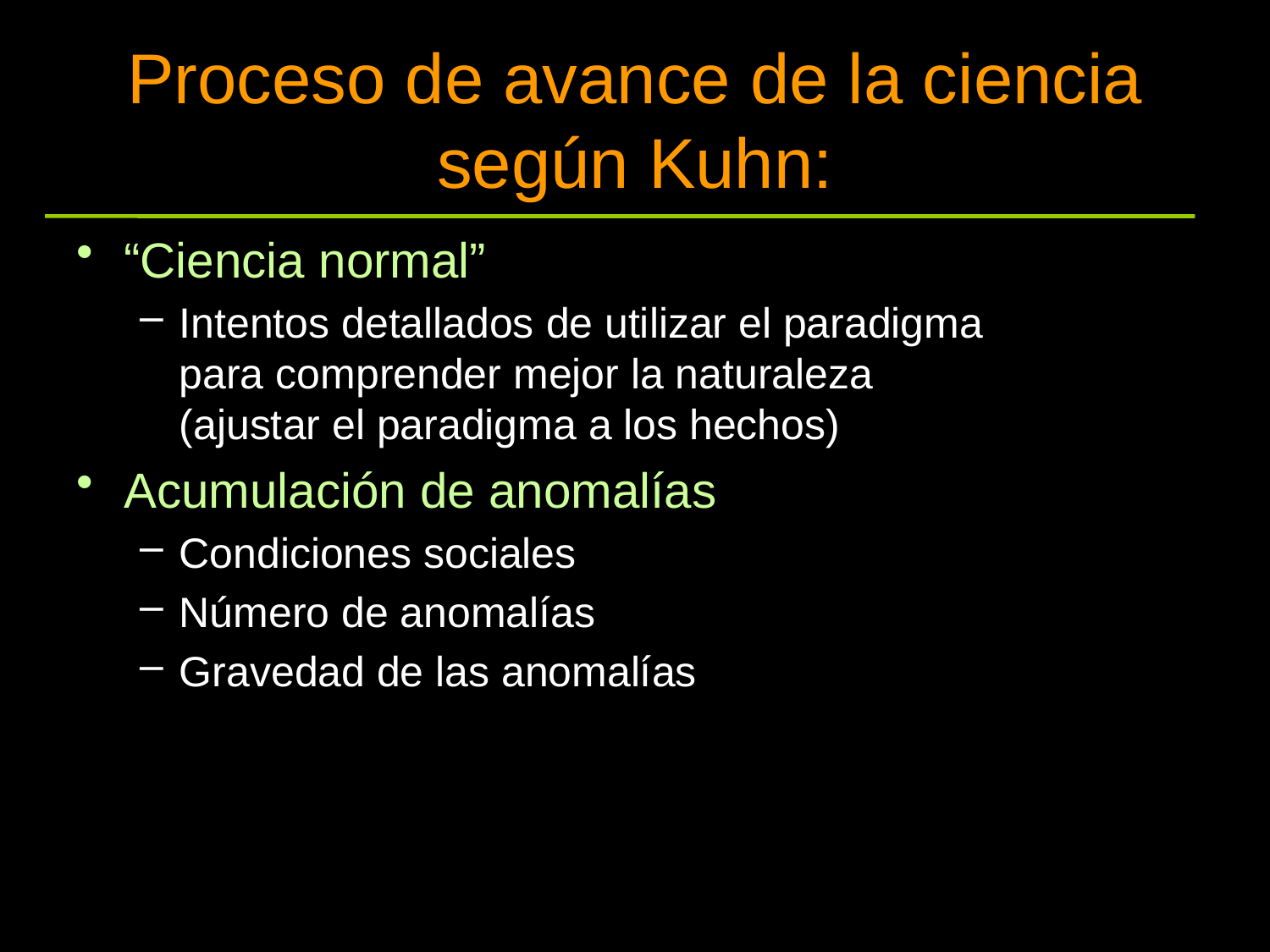

# Proceso de avance de la ciencia según Kuhn:

“Ciencia normal”
Intentos detallados de utilizar el paradigma
para comprender mejor la naturaleza
(ajustar el paradigma a los hechos)
Acumulación de anomalías
Condiciones sociales
Número de anomalías
Gravedad de las anomalías